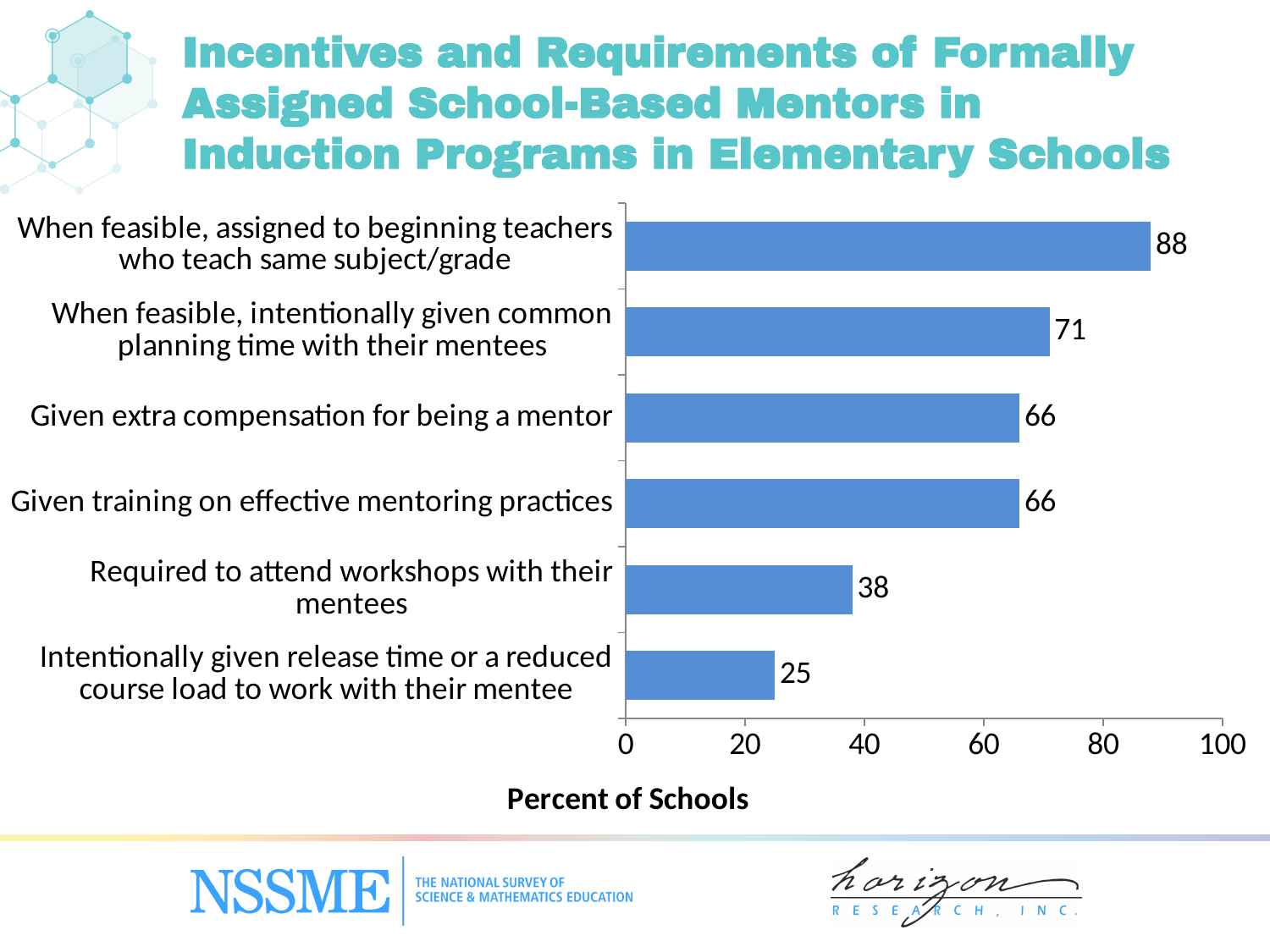

Incentives and Requirements of Formally Assigned School-Based Mentors in Induction Programs in Elementary Schools

### Chart

| Category | Highest Poverty Schools |
|---|---|
| Intentionally given release time or a reduced course load to work with their mentee | 25.0 |
| Required to attend workshops with their mentees | 38.0 |
| Given training on effective mentoring practices | 66.0 |
| Given extra compensation for being a mentor | 66.0 |
| When feasible, intentionally given common planning time with their mentees | 71.0 |
| When feasible, assigned to beginning teachers who teach same subject/grade | 88.0 |